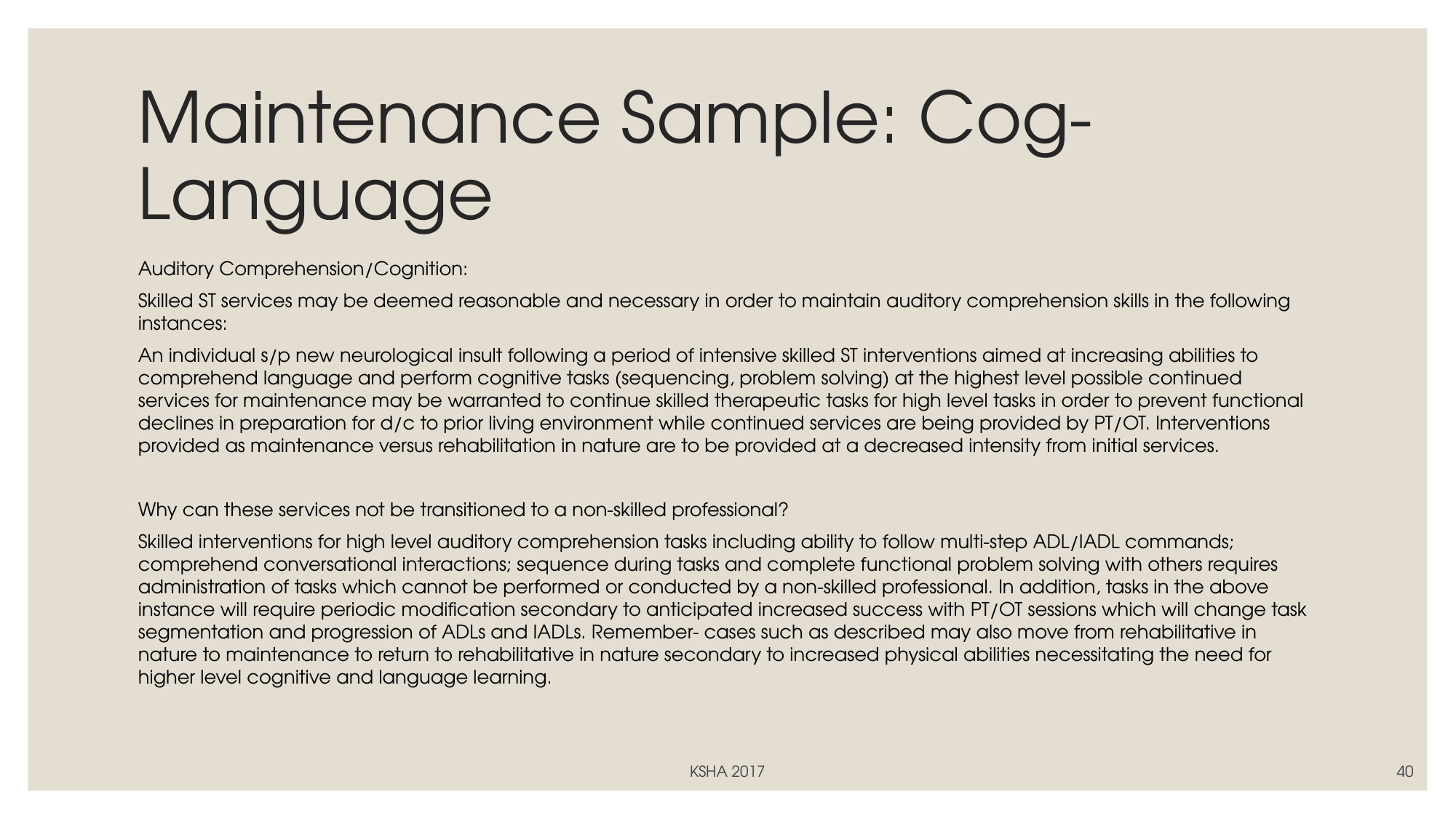

# Maintenance Sample: Cog-Language
Auditory Comprehension/Cognition:
Skilled ST services may be deemed reasonable and necessary in order to maintain auditory comprehension skills in the following instances:
An individual s/p new neurological insult following a period of intensive skilled ST interventions aimed at increasing abilities to comprehend language and perform cognitive tasks (sequencing, problem solving) at the highest level possible continued services for maintenance may be warranted to continue skilled therapeutic tasks for high level tasks in order to prevent functional declines in preparation for d/c to prior living environment while continued services are being provided by PT/OT. Interventions provided as maintenance versus rehabilitation in nature are to be provided at a decreased intensity from initial services.

Why can these services not be transitioned to a non-skilled professional?
Skilled interventions for high level auditory comprehension tasks including ability to follow multi-step ADL/IADL commands; comprehend conversational interactions; sequence during tasks and complete functional problem solving with others requires administration of tasks which cannot be performed or conducted by a non-skilled professional. In addition, tasks in the above instance will require periodic modification secondary to anticipated increased success with PT/OT sessions which will change task segmentation and progression of ADLs and IADLs. Remember- cases such as described may also move from rehabilitative in nature to maintenance to return to rehabilitative in nature secondary to increased physical abilities necessitating the need for higher level cognitive and language learning.

KSHA 2017
40